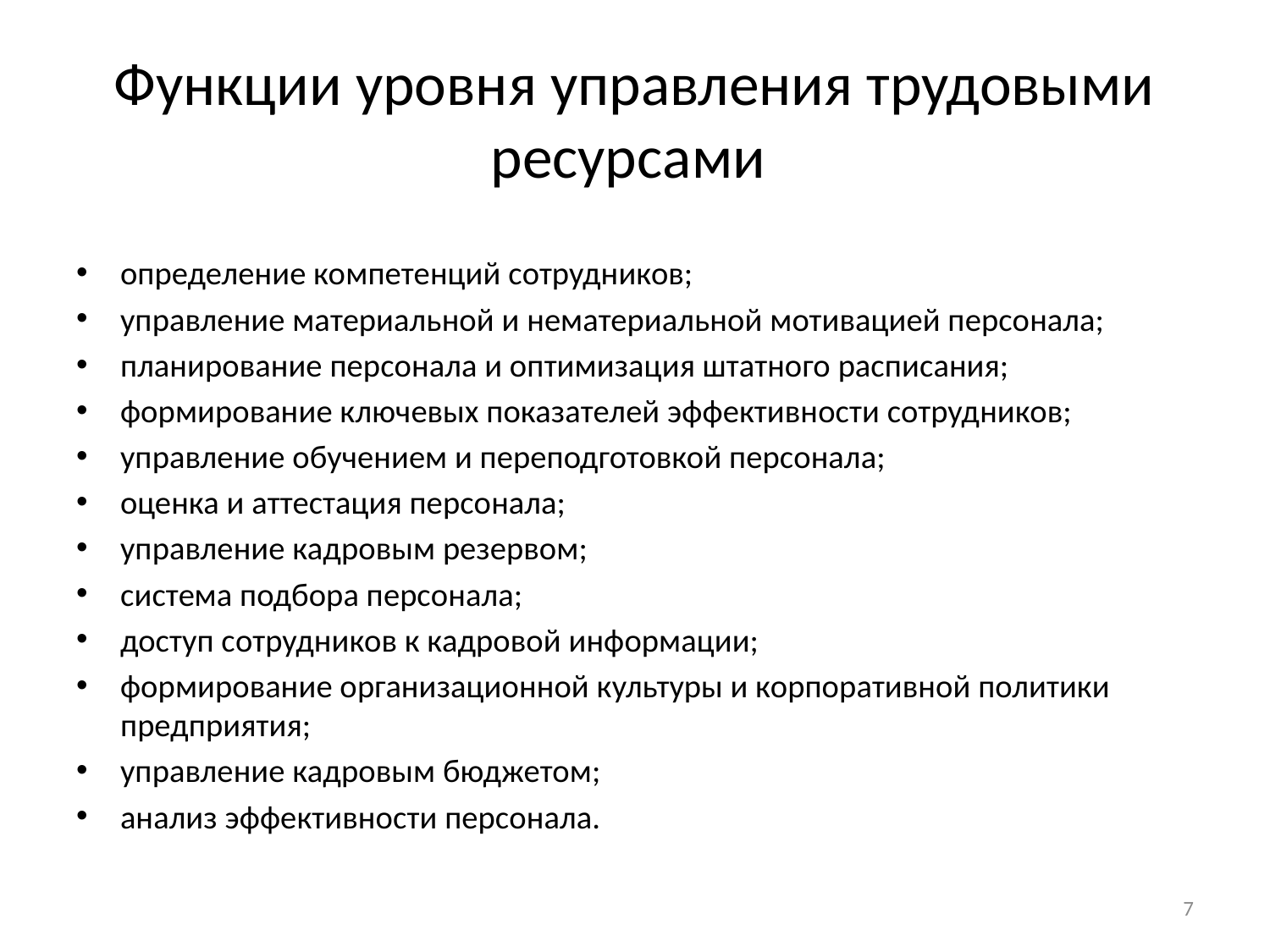

# Функции уровня управления трудовыми ресурсами
определение компетенций сотрудников;
управление материальной и нематериальной мотивацией персонала;
планирование персонала и оптимизация штатного расписания;
формирование ключевых показателей эффективности сотрудников;
управление обучением и переподготовкой персонала;
оценка и аттестация персонала;
управление кадровым резервом;
система подбора персонала;
доступ сотрудников к кадровой информации;
формирование организационной культуры и корпоративной политики предприятия;
управление кадровым бюджетом;
анализ эффективности персонала.

7